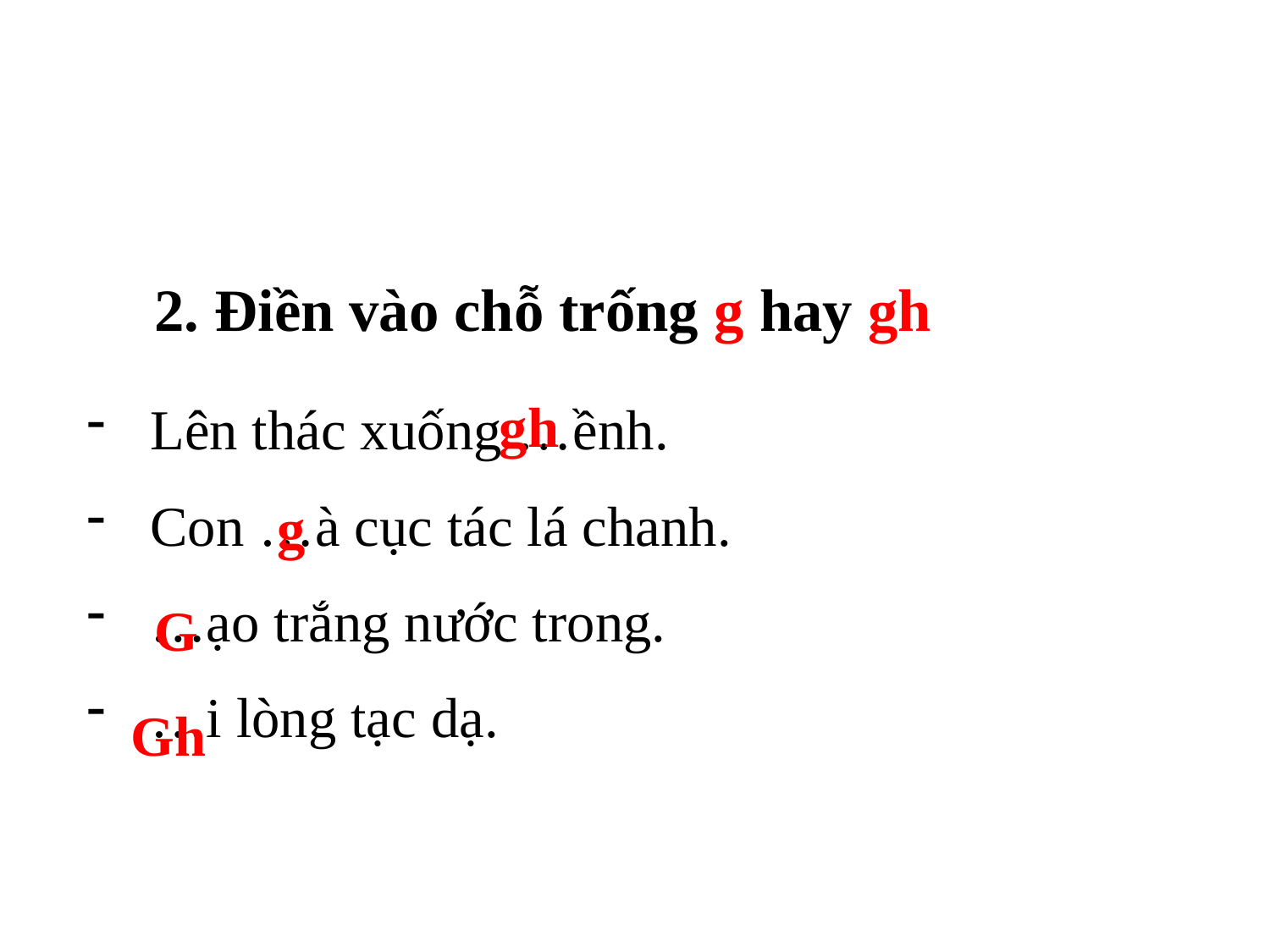

2. Điền vào chỗ trống g hay gh
gh
Lên thác xuống …ềnh.
Con …à cục tác lá chanh.
…ạo trắng nước trong.
…i lòng tạc dạ.
g
G
Gh